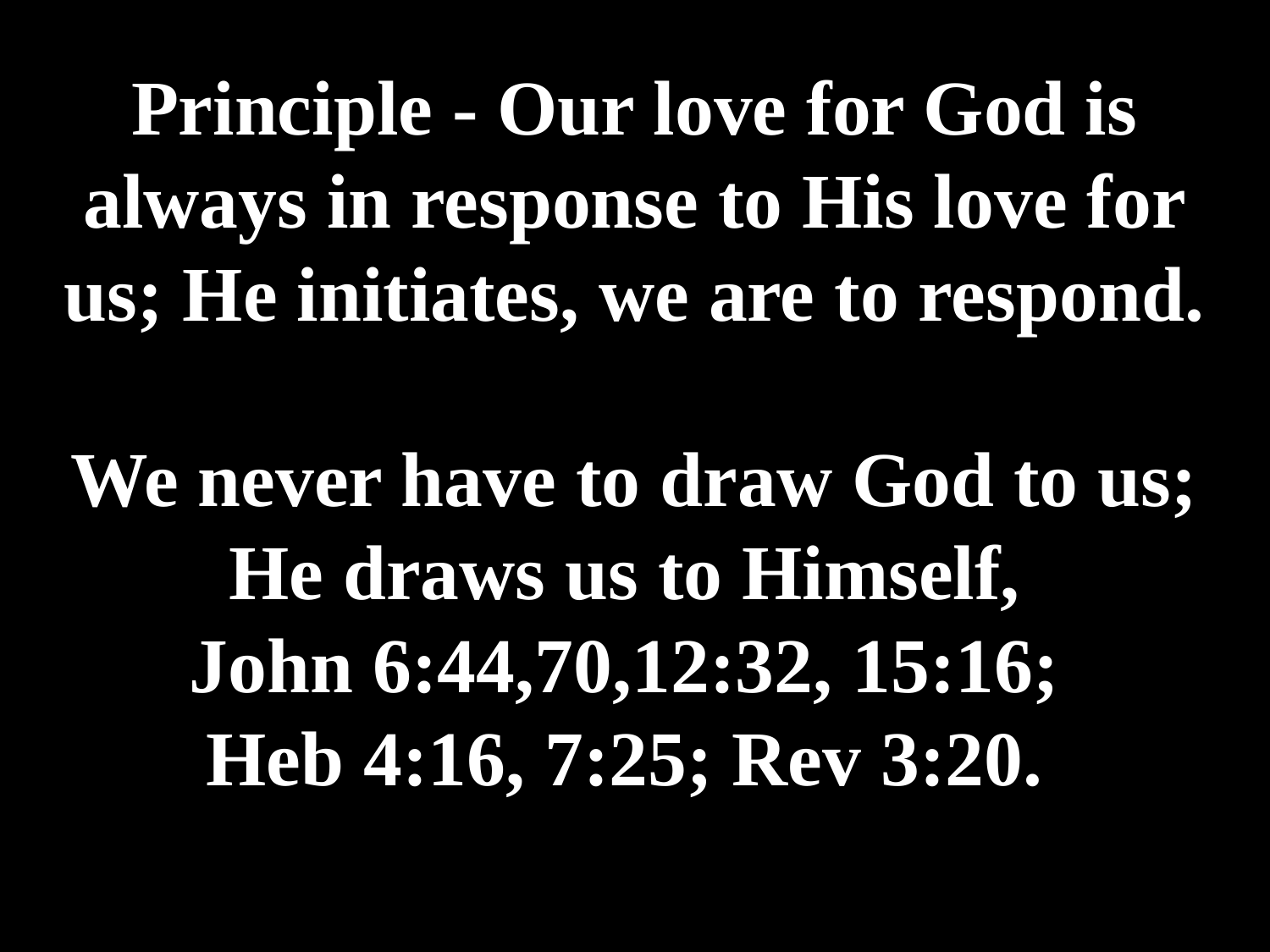

# Principle - Our love for God is always in response to His love for us; He initiates, we are to respond. We never have to draw God to us; He draws us to Himself, John 6:44,70,12:32, 15:16; Heb 4:16, 7:25; Rev 3:20.